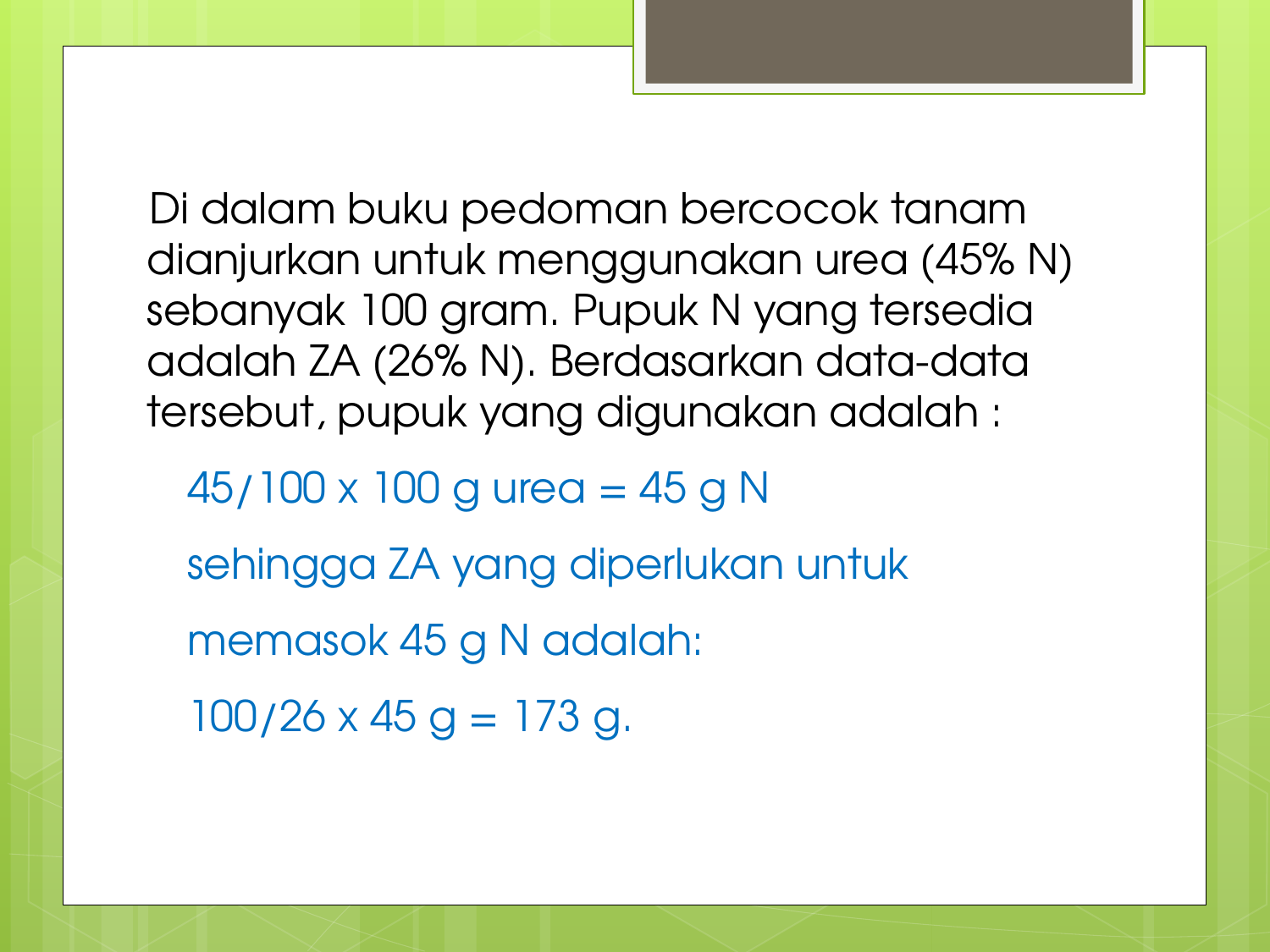

Di dalam buku pedoman bercocok tanam dianjurkan untuk menggunakan urea (45% N) sebanyak 100 gram. Pupuk N yang tersedia adalah ZA (26% N). Berdasarkan data-data tersebut, pupuk yang digunakan adalah :
	45/100 x 100 g urea = 45 g N
	sehingga ZA yang diperlukan untuk memasok 45 g N adalah:
	100/26 x 45 g = 173 g.